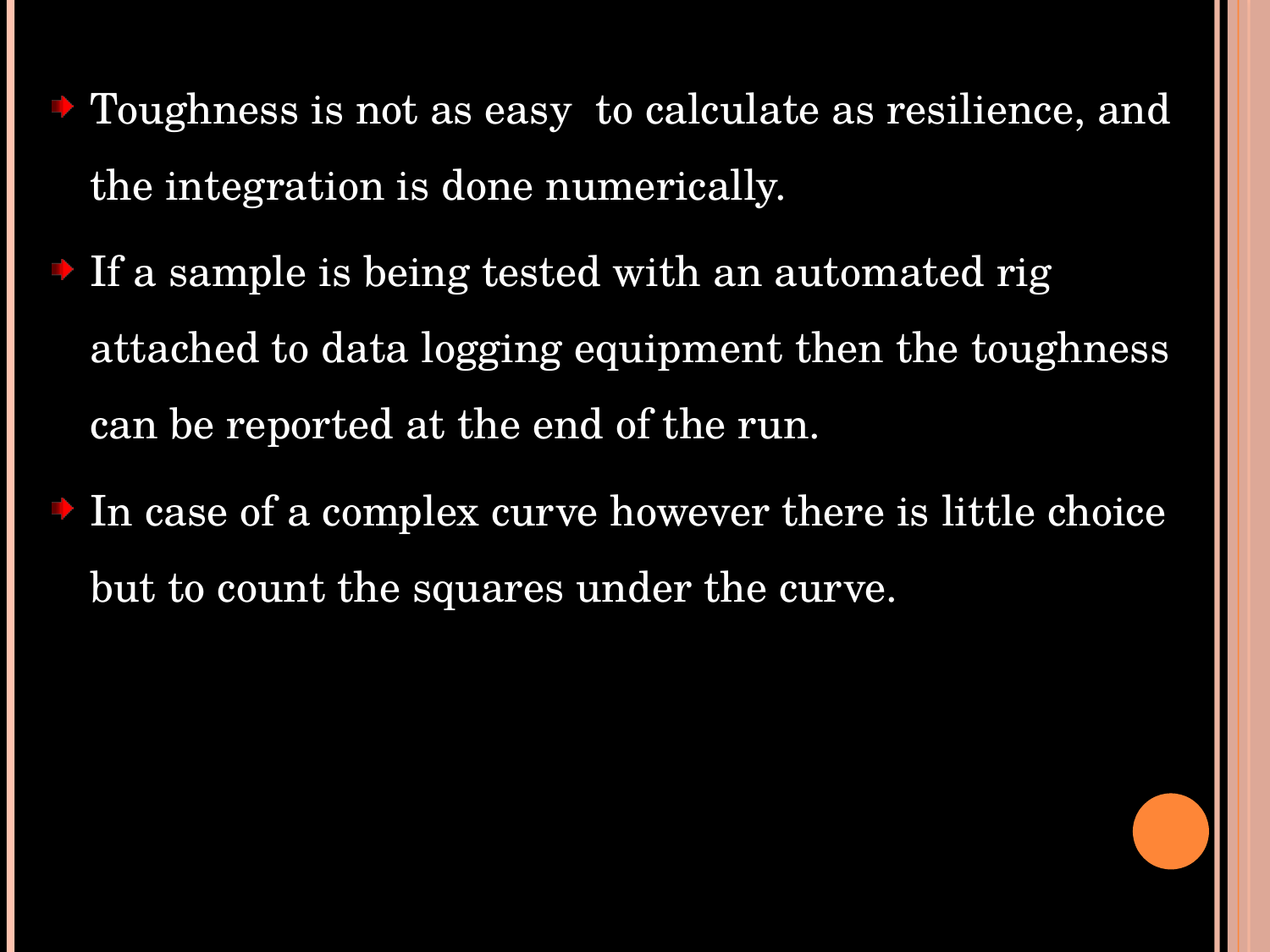

Toughness is not as easy  to calculate as resilience, and the integration is done numerically.
If a sample is being tested with an automated rig attached to data logging equipment then the toughness can be reported at the end of the run.
In case of a complex curve however there is little choice but to count the squares under the curve.